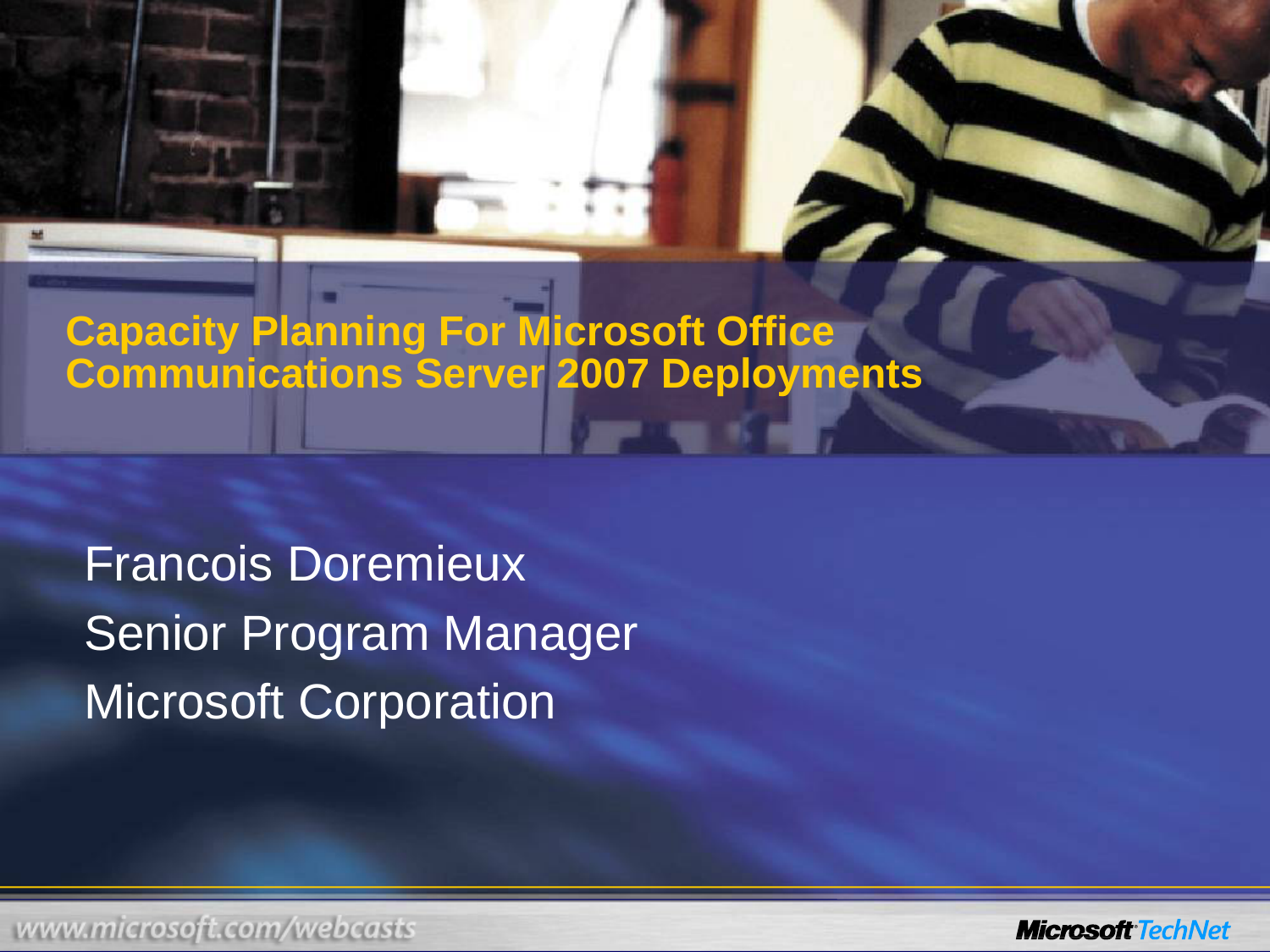

# Capacity Planning For Microsoft Office Communications Server 2007 Deployments
Francois Doremieux
Senior Program Manager
Microsoft Corporation